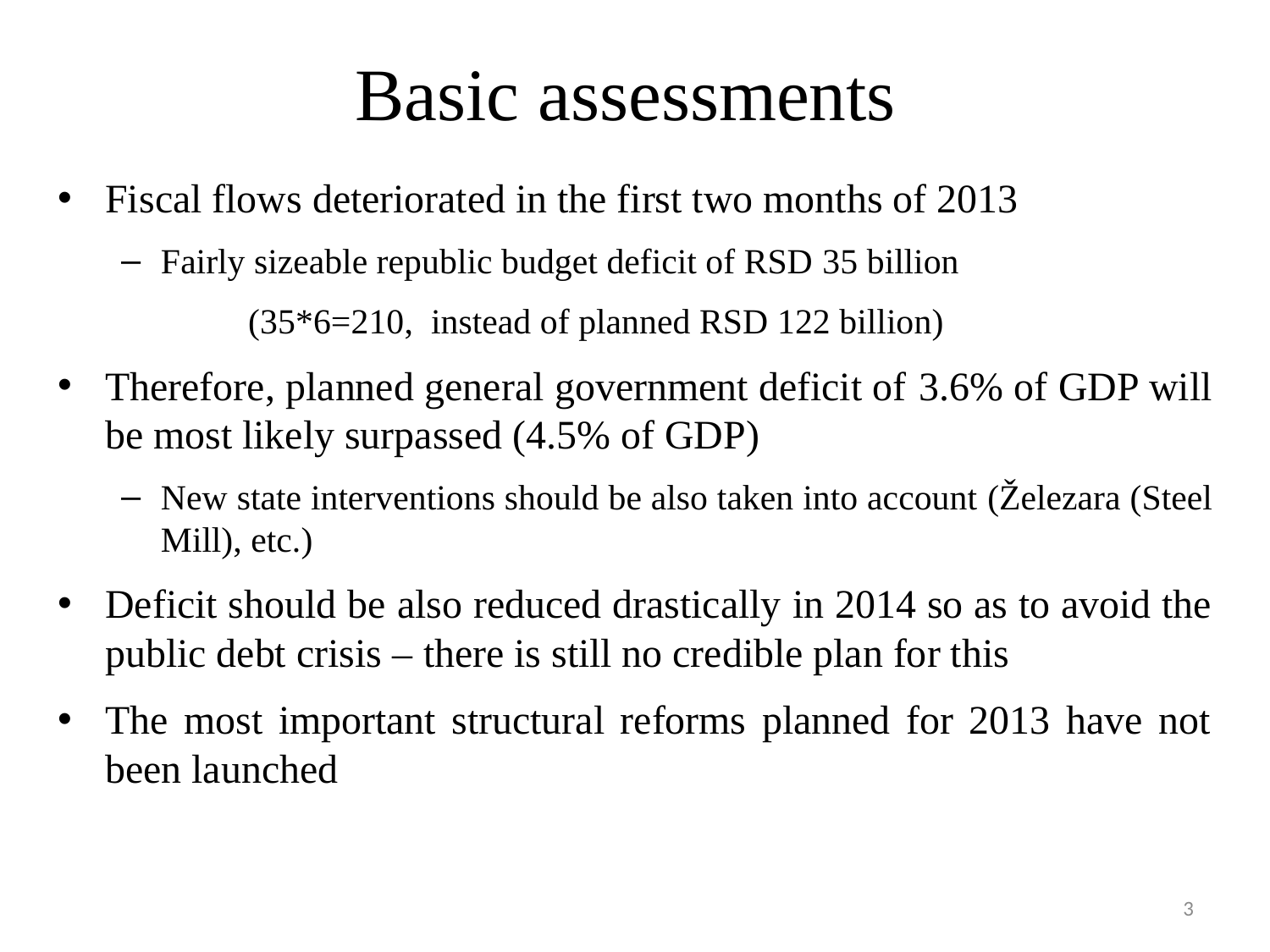

# Basic assessments
Fiscal flows deteriorated in the first two months of 2013
Fairly sizeable republic budget deficit of RSD 35 billion
	(35*6=210,  instead of planned RSD 122 billion)
Therefore, planned general government deficit of 3.6% of GDP will be most likely surpassed (4.5% of GDP)
New state interventions should be also taken into account (Železara (Steel Mill), etc.)
Deficit should be also reduced drastically in 2014 so as to avoid the public debt crisis – there is still no credible plan for this
The most important structural reforms planned for 2013 have not been launched
3